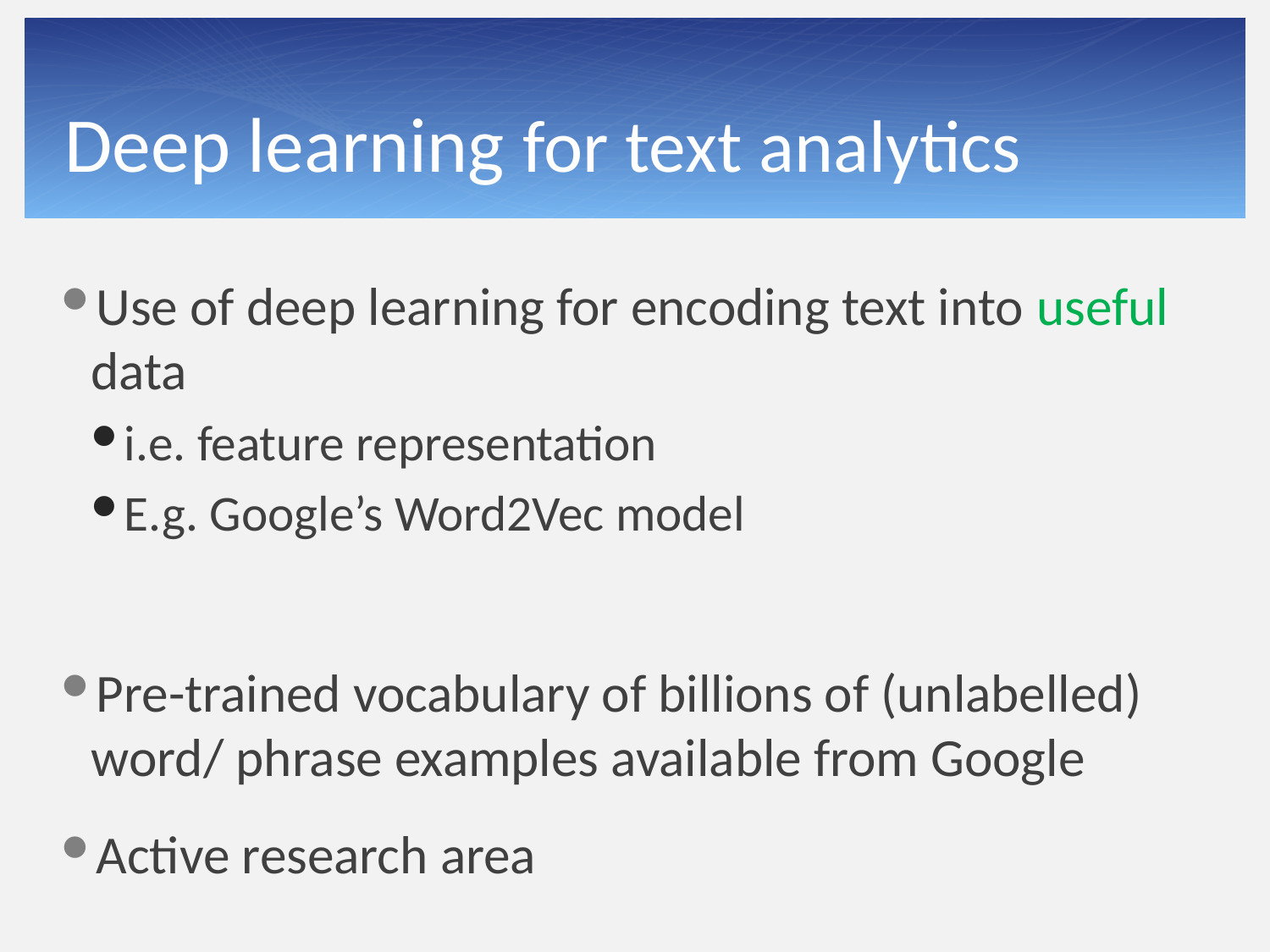

# Deep learning for text analytics
Use of deep learning for encoding text into useful data
i.e. feature representation
E.g. Google’s Word2Vec model

Pre-trained vocabulary of billions of (unlabelled) word/ phrase examples available from Google
Active research area